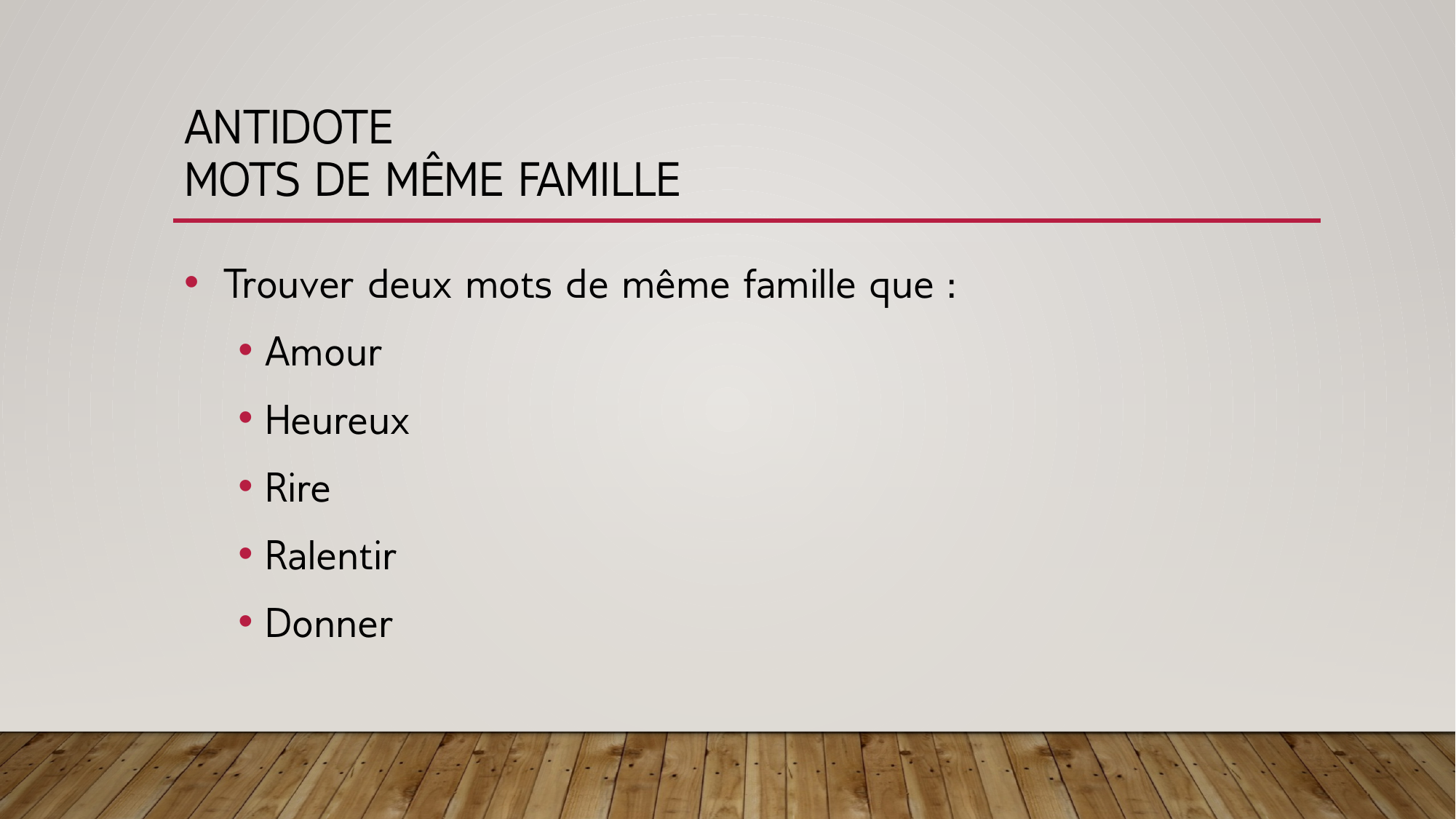

# Antidote mots de même famille
 Trouver deux mots de même famille que :
Amour
Heureux
Rire
Ralentir
Donner